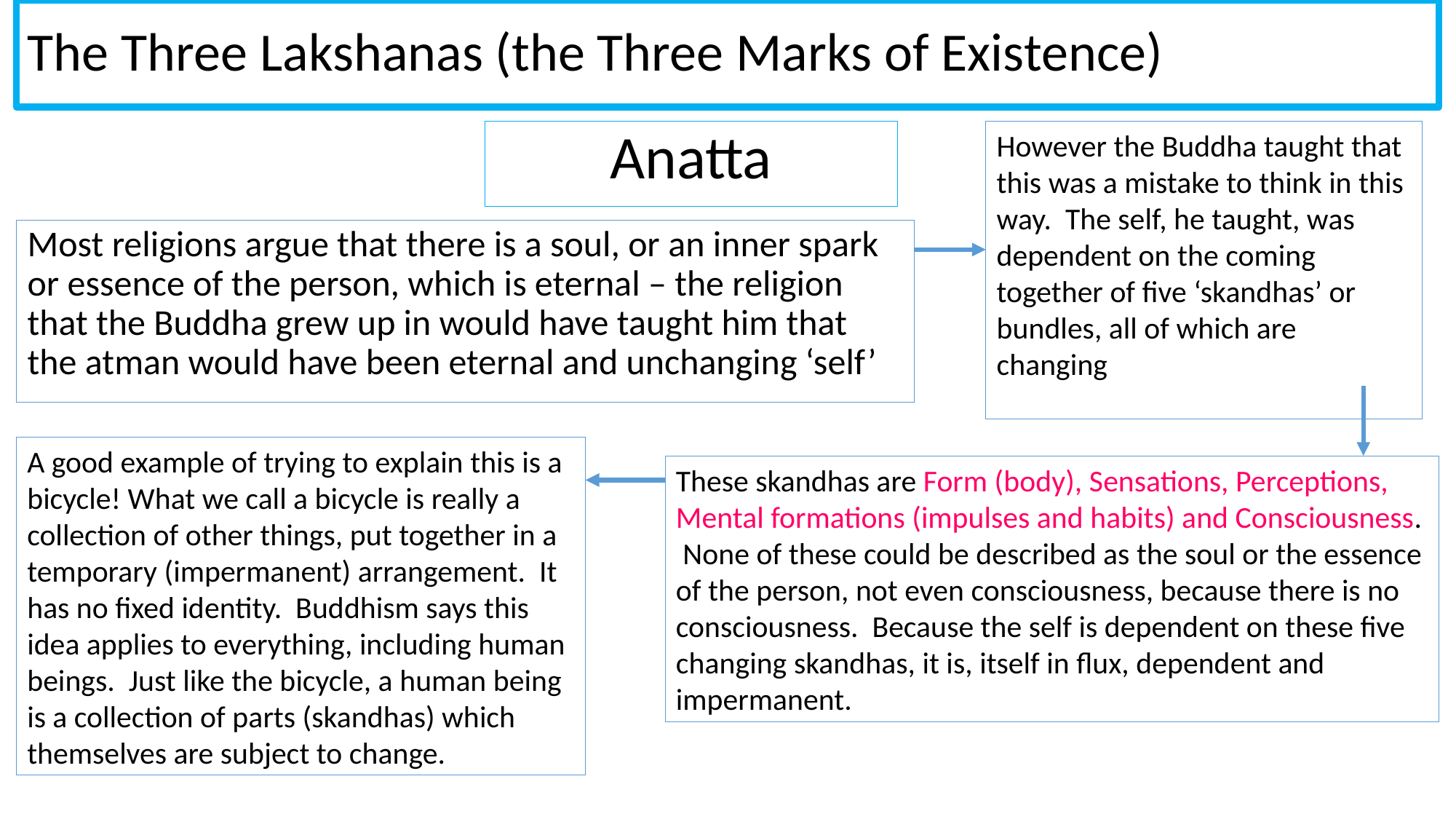

The Three Lakshanas (the Three Marks of Existence)
Anatta
However the Buddha taught that this was a mistake to think in this way.  The self, he taught, was dependent on the coming together of five ‘skandhas’ or bundles, all of which are changing

Most religions argue that there is a soul, or an inner spark or essence of the person, which is eternal – the religion that the Buddha grew up in would have taught him that the atman would have been eternal and unchanging ‘self’

A good example of trying to explain this is a bicycle! What we call a bicycle is really a collection of other things, put together in a temporary (impermanent) arrangement.  It has no fixed identity.  Buddhism says this idea applies to everything, including human beings.  Just like the bicycle, a human being is a collection of parts (skandhas) which themselves are subject to change.
These skandhas are Form (body), Sensations, Perceptions, Mental formations (impulses and habits) and Consciousness.  None of these could be described as the soul or the essence of the person, not even consciousness, because there is no consciousness.  Because the self is dependent on these five changing skandhas, it is, itself in flux, dependent and impermanent.